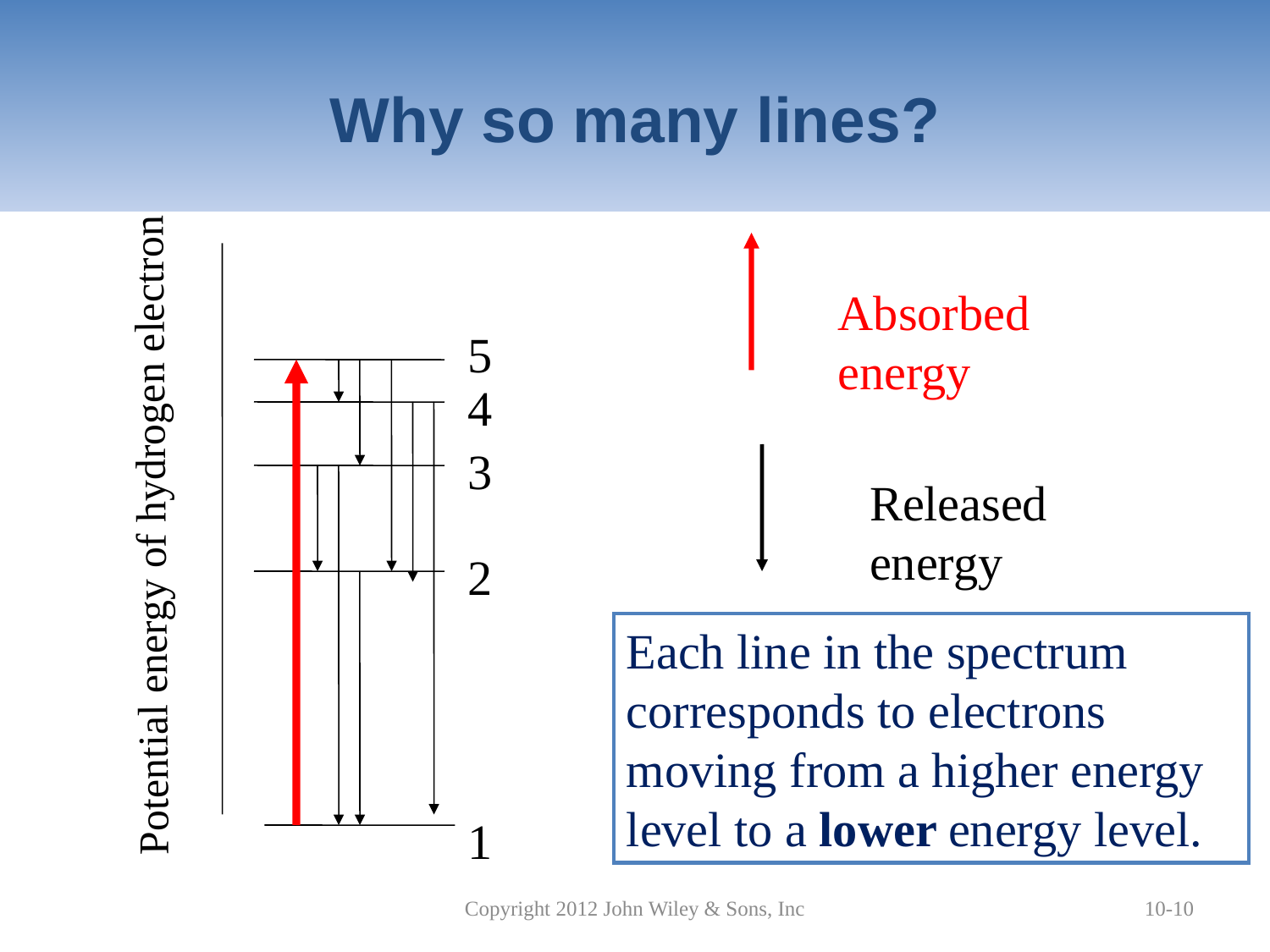

# Why so many lines?

5

4

3
Potential energy of hydrogen electron

2

1

Absorbed energy

Released energy

Each line in the spectrum corresponds to electrons moving from a higher energy level to a lower energy level.
Copyright 2012 John Wiley & Sons, Inc
10-10